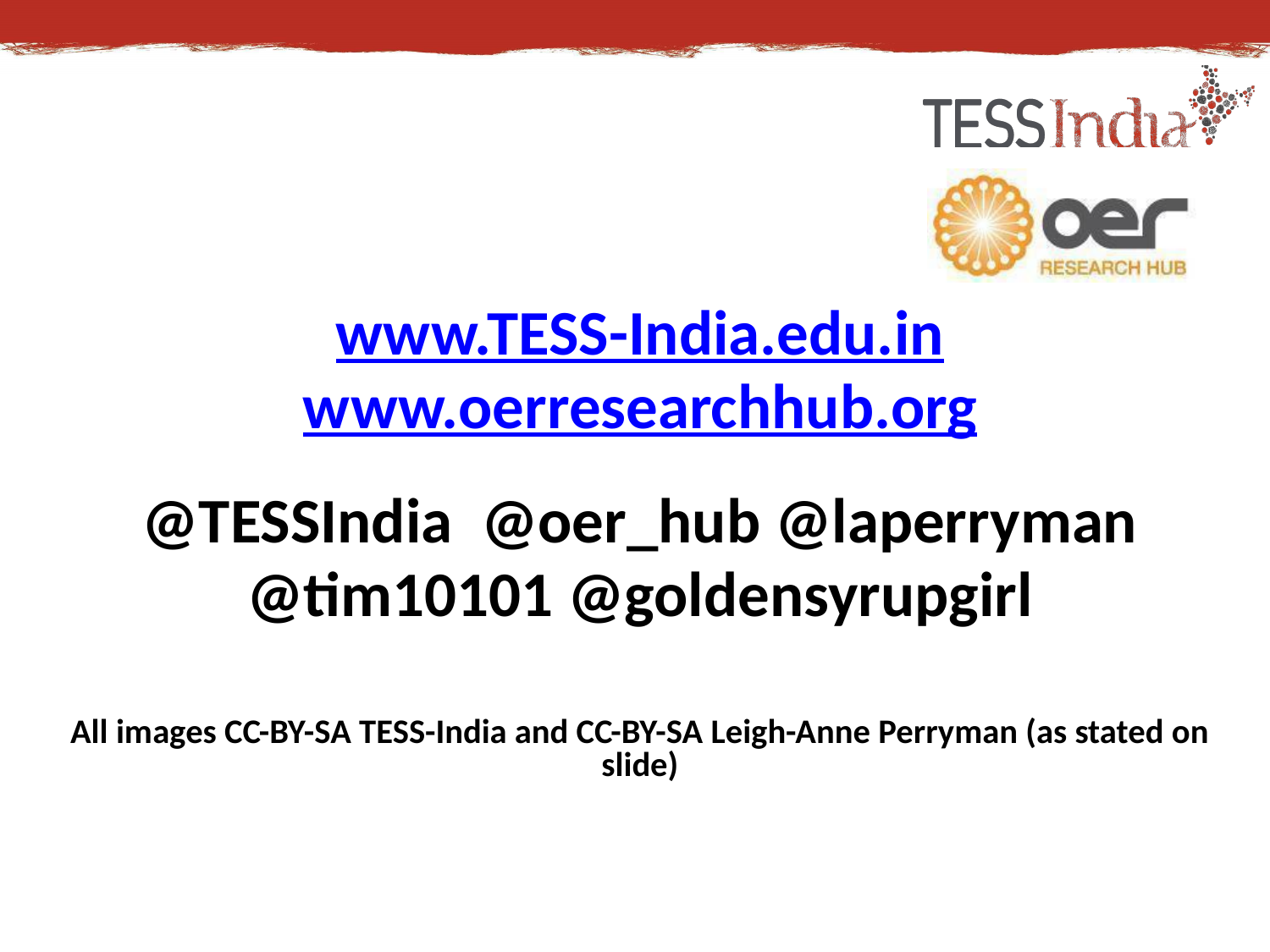

www.TESS-India.edu.in
www.oerresearchhub.org

@TESSIndia  @oer_hub @laperryman
@tim10101 @goldensyrupgirl

All images CC-BY-SA TESS-India and CC-BY-SA Leigh-Anne Perryman (as stated on slide)